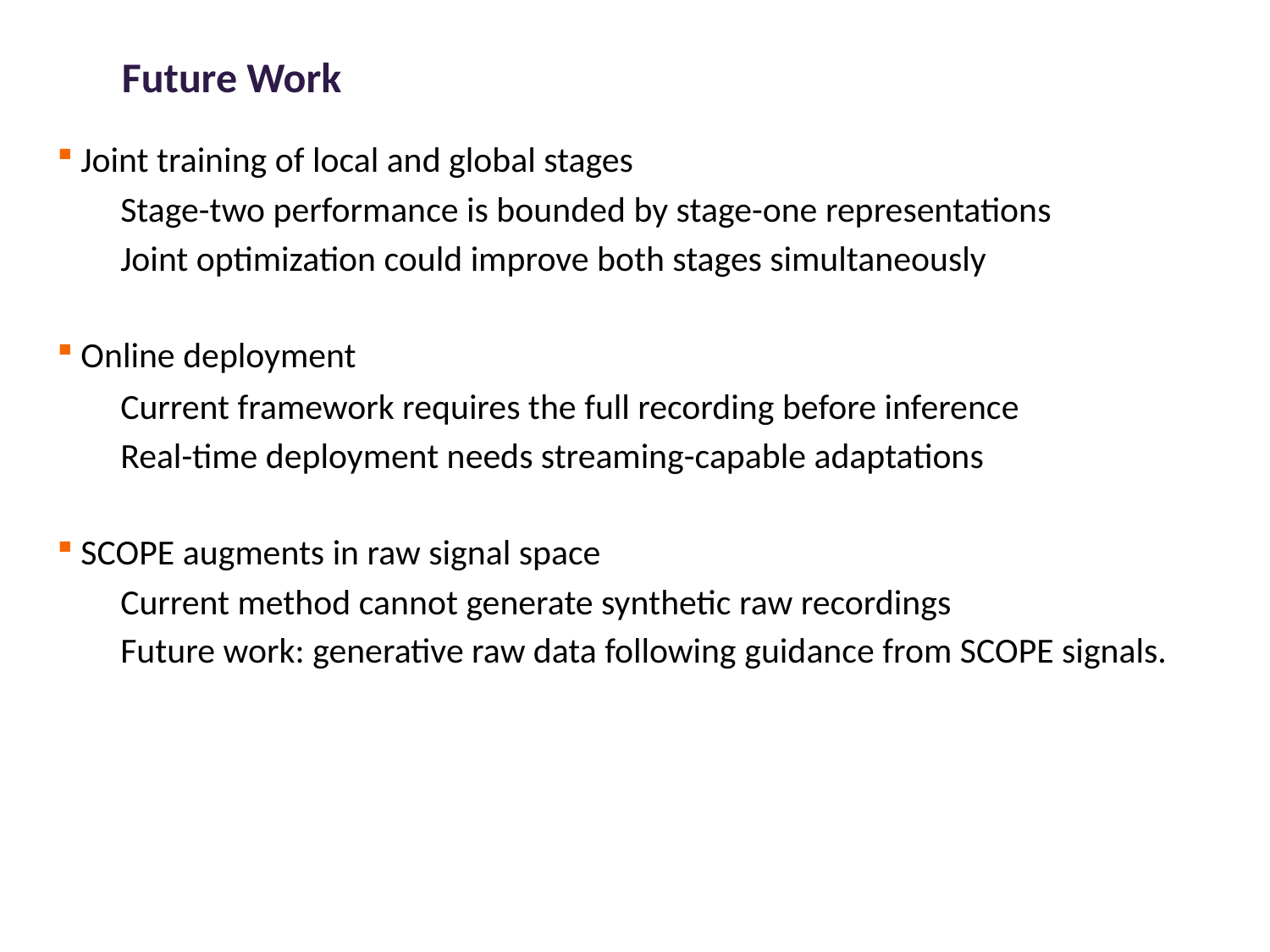

# Future Work
Joint training of local and global stages
Stage-two performance is bounded by stage-one representations
Joint optimization could improve both stages simultaneously

Online deployment
Current framework requires the full recording before inference
Real-time deployment needs streaming-capable adaptations

SCOPE augments in raw signal space
Current method cannot generate synthetic raw recordings
Future work: generative raw data following guidance from SCOPE signals.